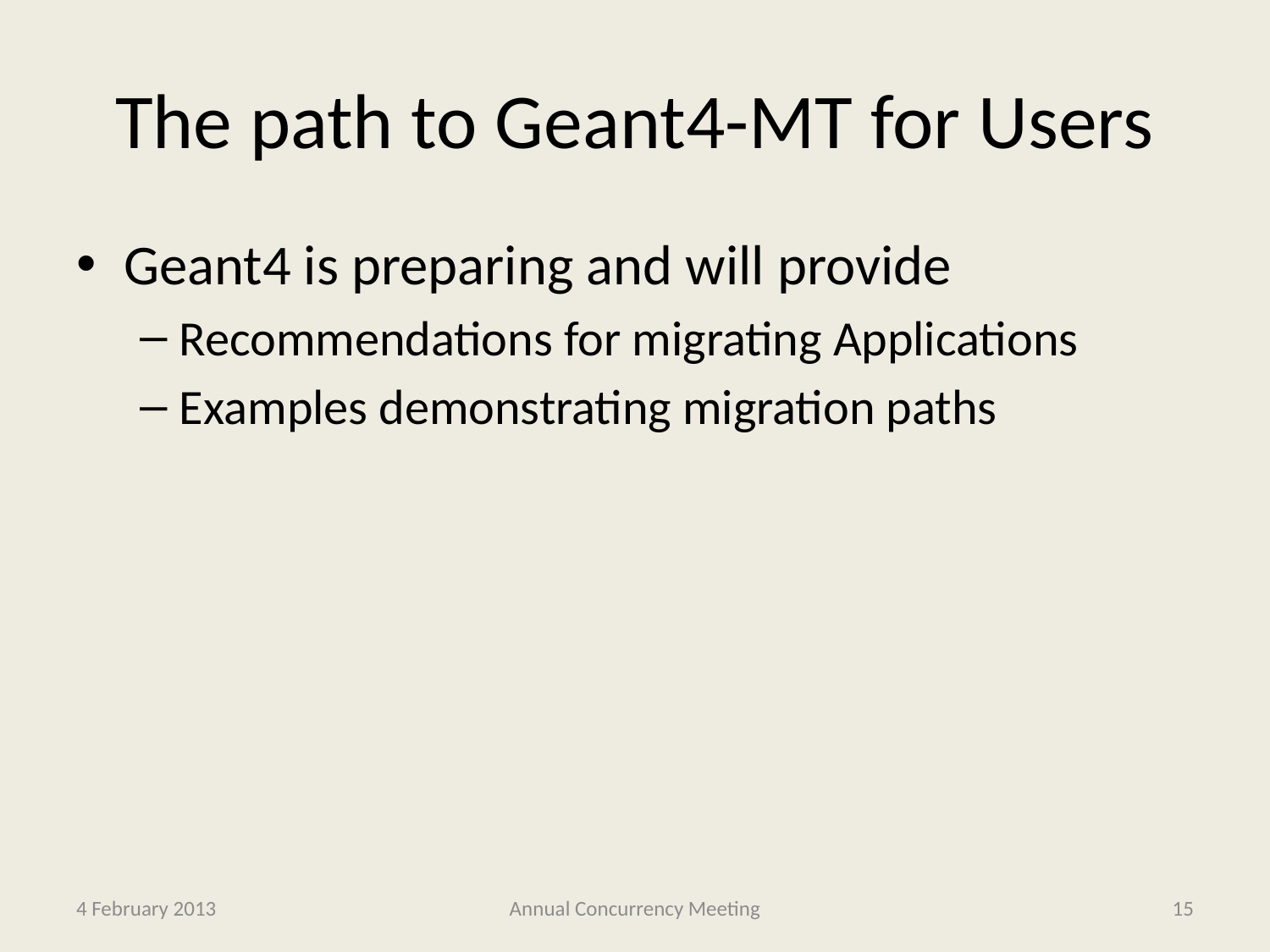

# The path to Geant4-MT for Users
Geant4 is preparing and will provide
Recommendations for migrating Applications
Examples demonstrating migration paths

4 February 2013
Annual Concurrency Meeting
15